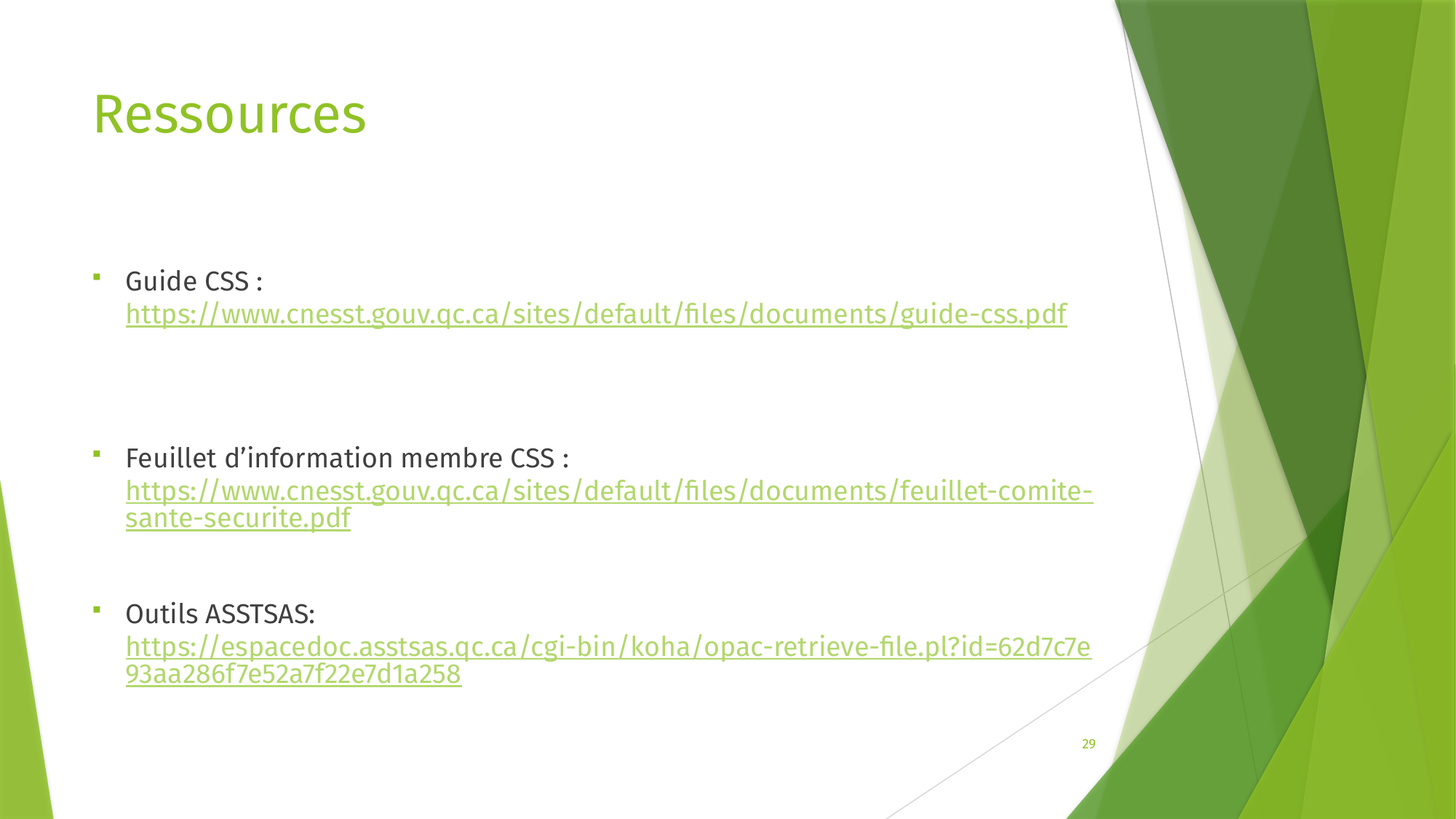

# Ressources
Guide CSS : https://www.cnesst.gouv.qc.ca/sites/default/files/documents/guide-css.pdf

Feuillet d’information membre CSS : https://www.cnesst.gouv.qc.ca/sites/default/files/documents/feuillet-comite-sante-securite.pdf

Outils ASSTSAS: https://espacedoc.asstsas.qc.ca/cgi-bin/koha/opac-retrieve-file.pl?id=62d7c7e93aa286f7e52a7f22e7d1a258

29